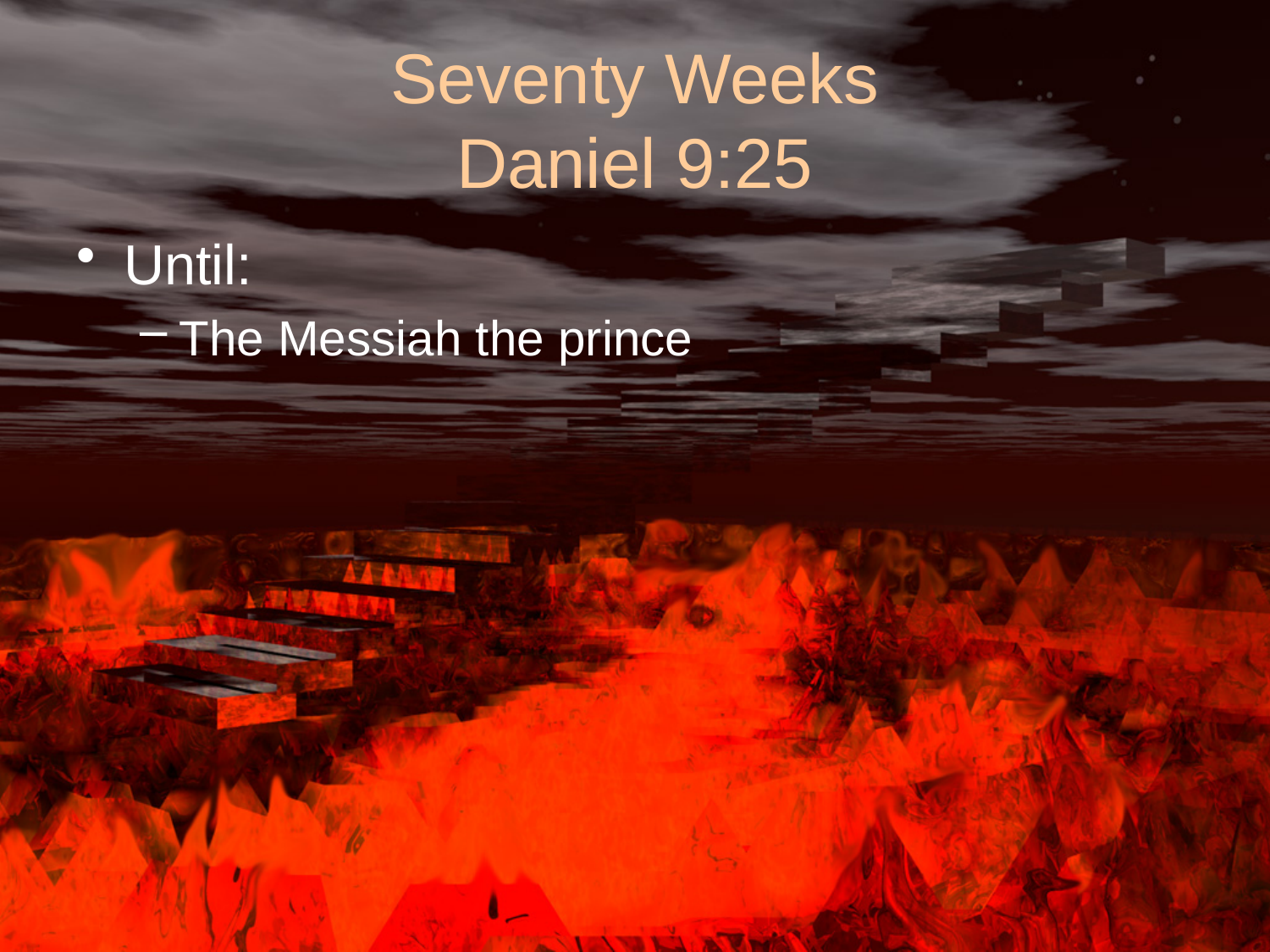

# Seventy Weeks Daniel 9:25
Until:
The Messiah the prince